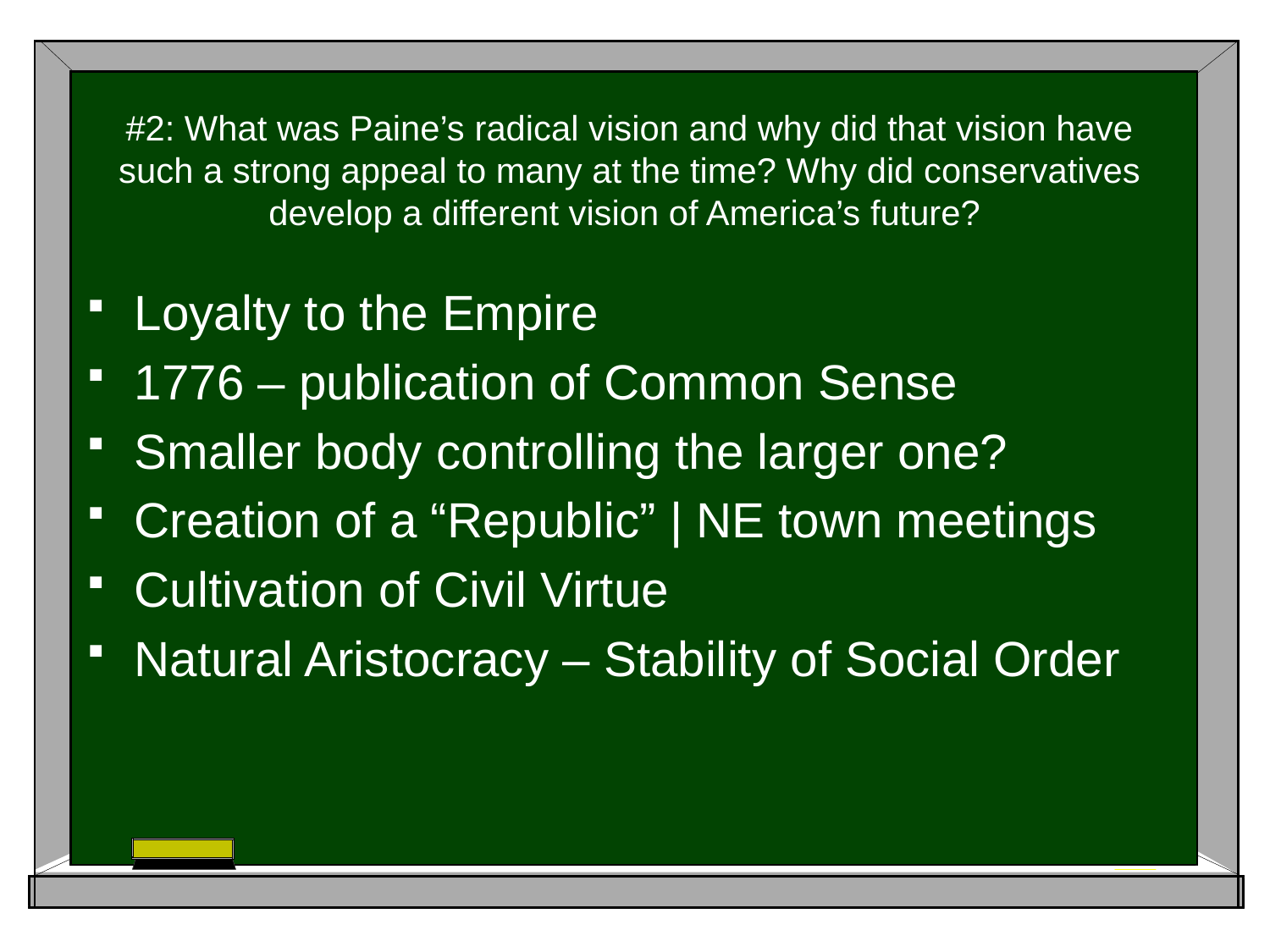

# #2: What was Paine’s radical vision and why did that vision have such a strong appeal to many at the time? Why did conservatives develop a different vision of America’s future?
Loyalty to the Empire
1776 – publication of Common Sense
Smaller body controlling the larger one?
Creation of a “Republic” | NE town meetings
Cultivation of Civil Virtue
Natural Aristocracy – Stability of Social Order